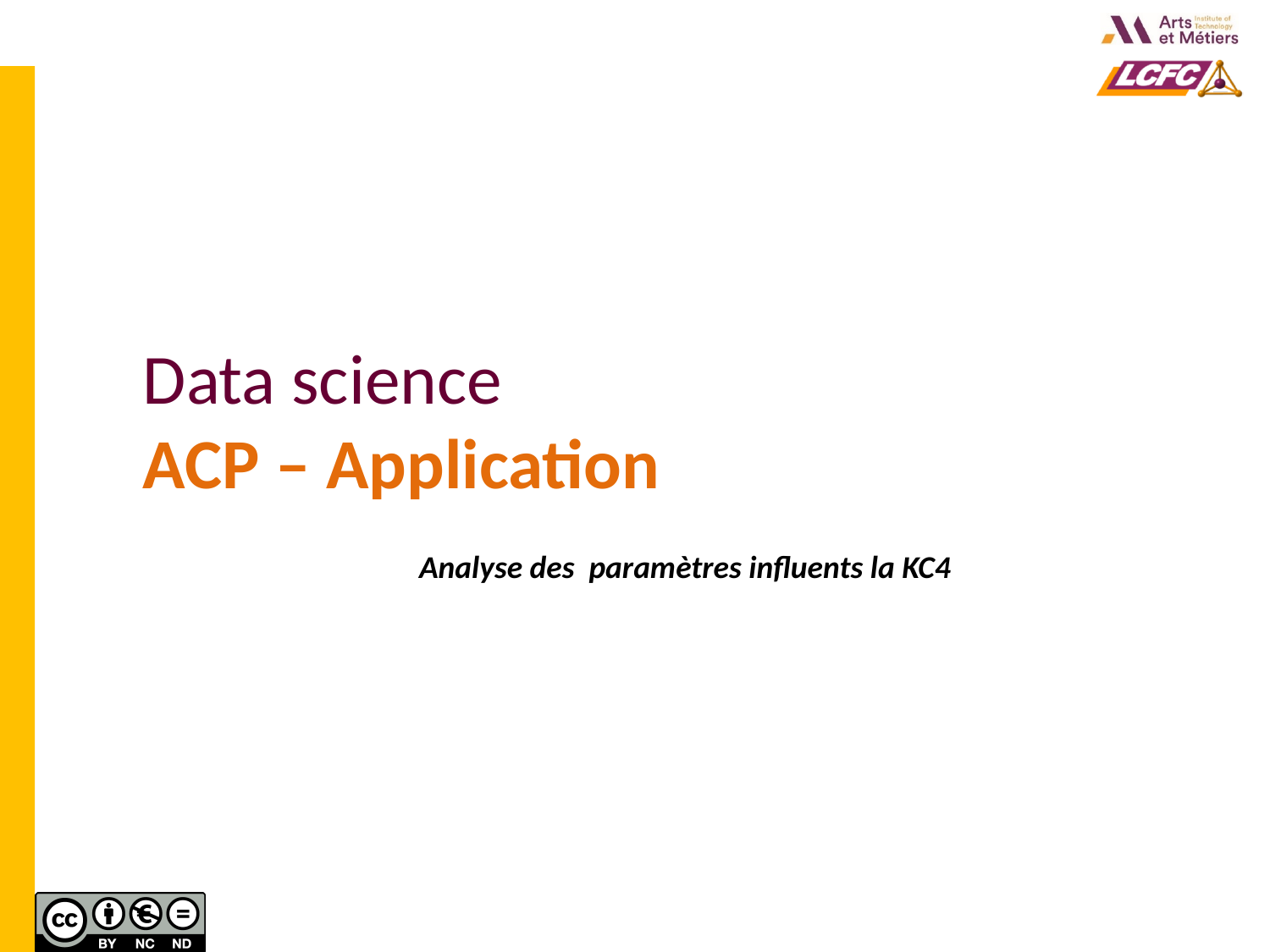

Data science
ACP – Application
Analyse des  paramètres influents la KC4
!